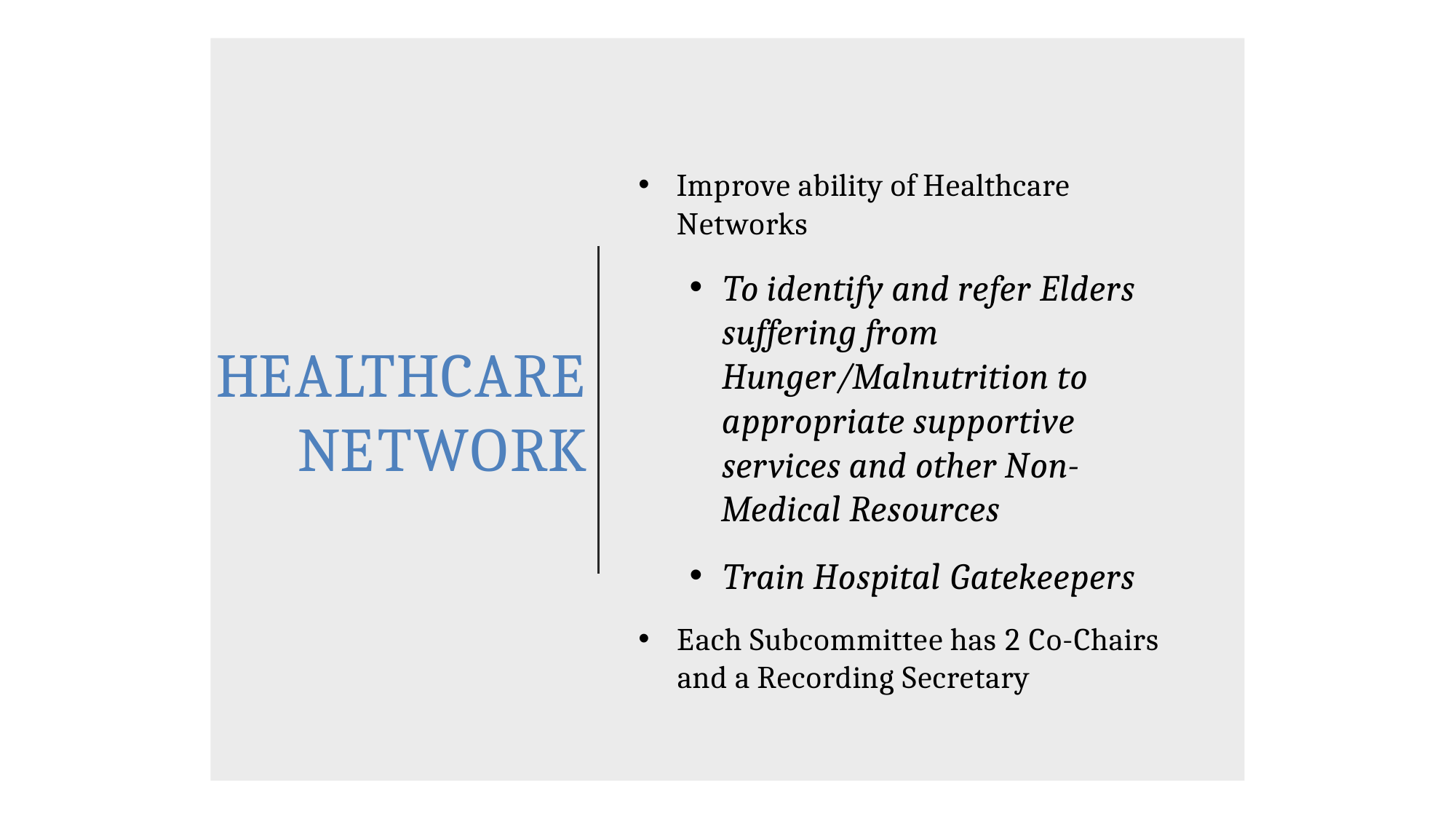

# HEALTHCARE NETWORK

Improve ability of Healthcare Networks
To identify and refer Elders suffering from Hunger/Malnutrition to appropriate supportive services and other Non-Medical Resources
Train Hospital Gatekeepers
Each Subcommittee has 2 Co-Chairs and a Recording Secretary